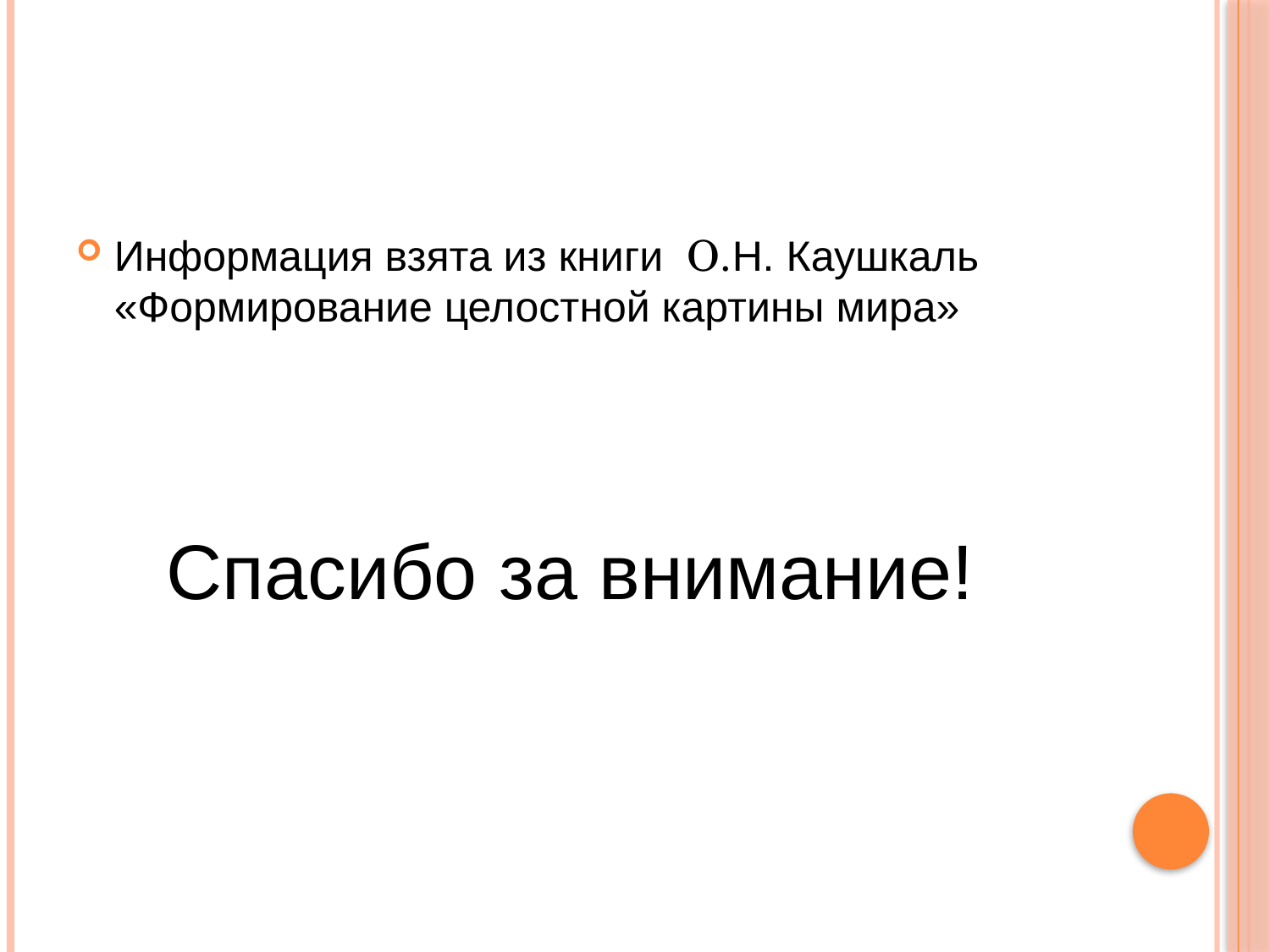

Информация взята из книги  O.Н. Каушкаль «Формирование целостной картины мира»
Спасибо за внимание!